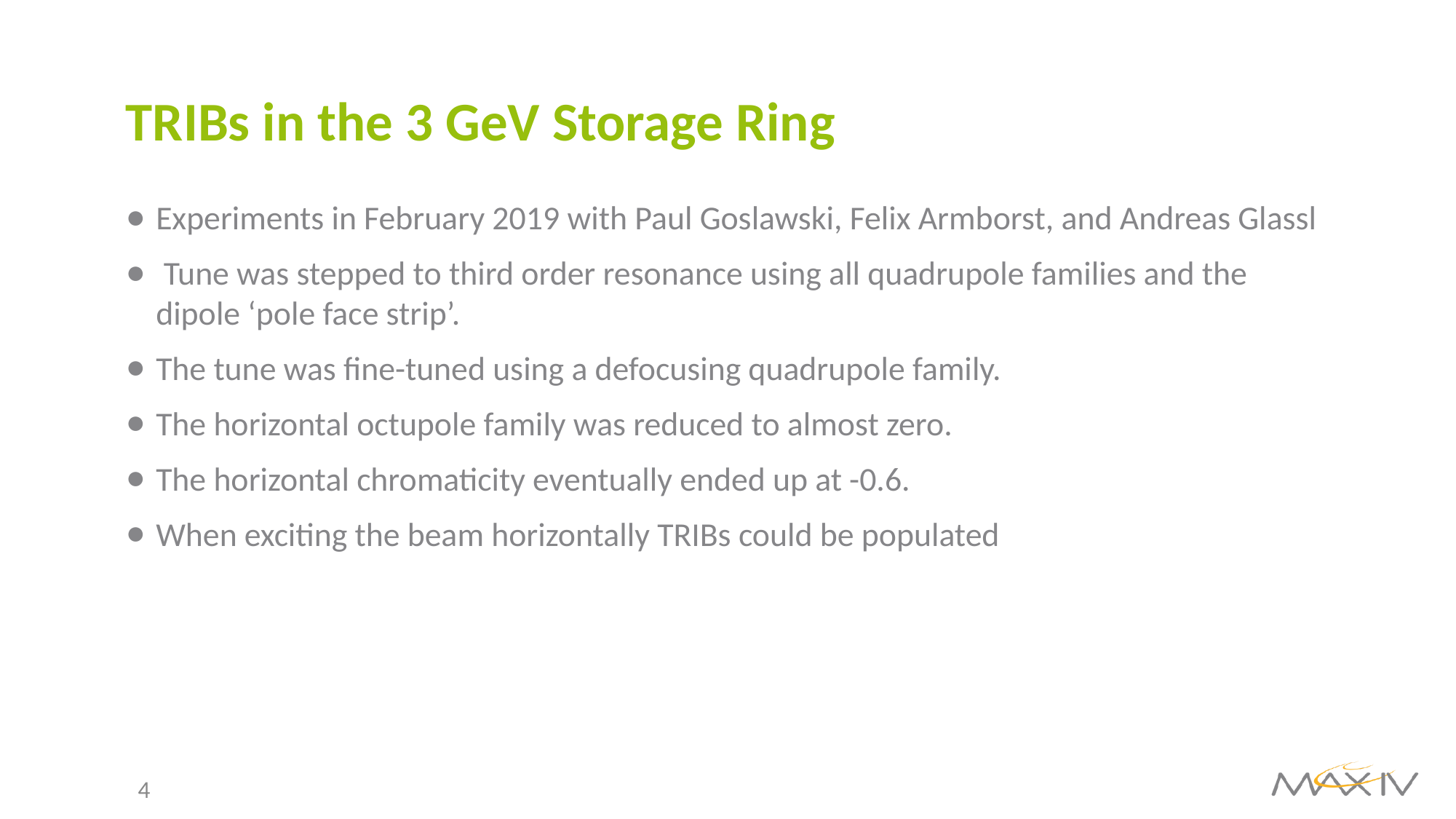

# TRIBs in the 3 GeV Storage Ring
Experiments in February 2019 with Paul Goslawski, Felix Armborst, and Andreas Glassl
 Tune was stepped to third order resonance using all quadrupole families and the dipole ‘pole face strip’.
The tune was fine-tuned using a defocusing quadrupole family.
The horizontal octupole family was reduced to almost zero.
The horizontal chromaticity eventually ended up at -0.6.
When exciting the beam horizontally TRIBs could be populated
4